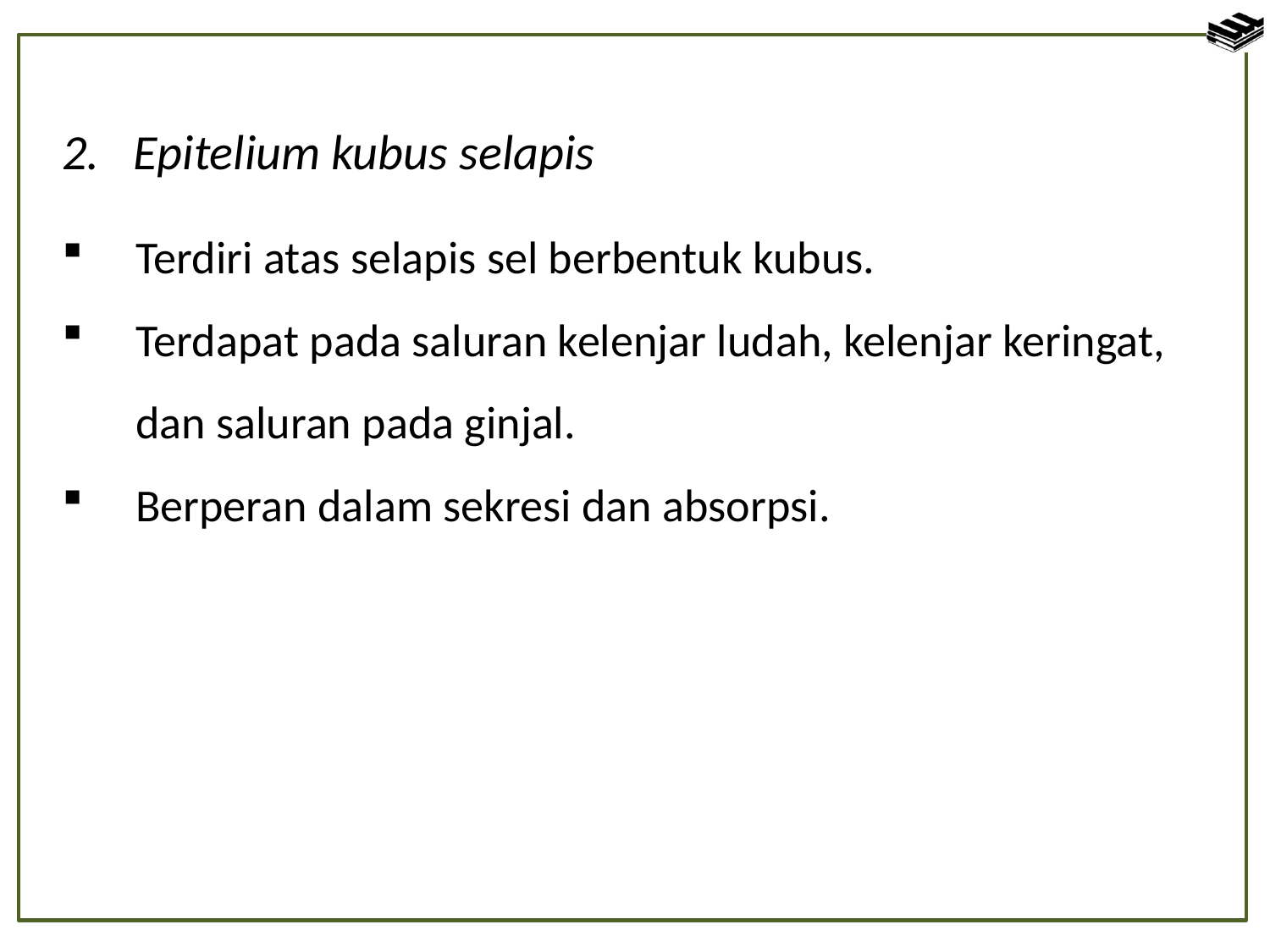

Epitelium kubus selapis
Terdiri atas selapis sel berbentuk kubus.
Terdapat pada saluran kelenjar ludah, kelenjar keringat, dan saluran pada ginjal.
Berperan dalam sekresi dan absorpsi.